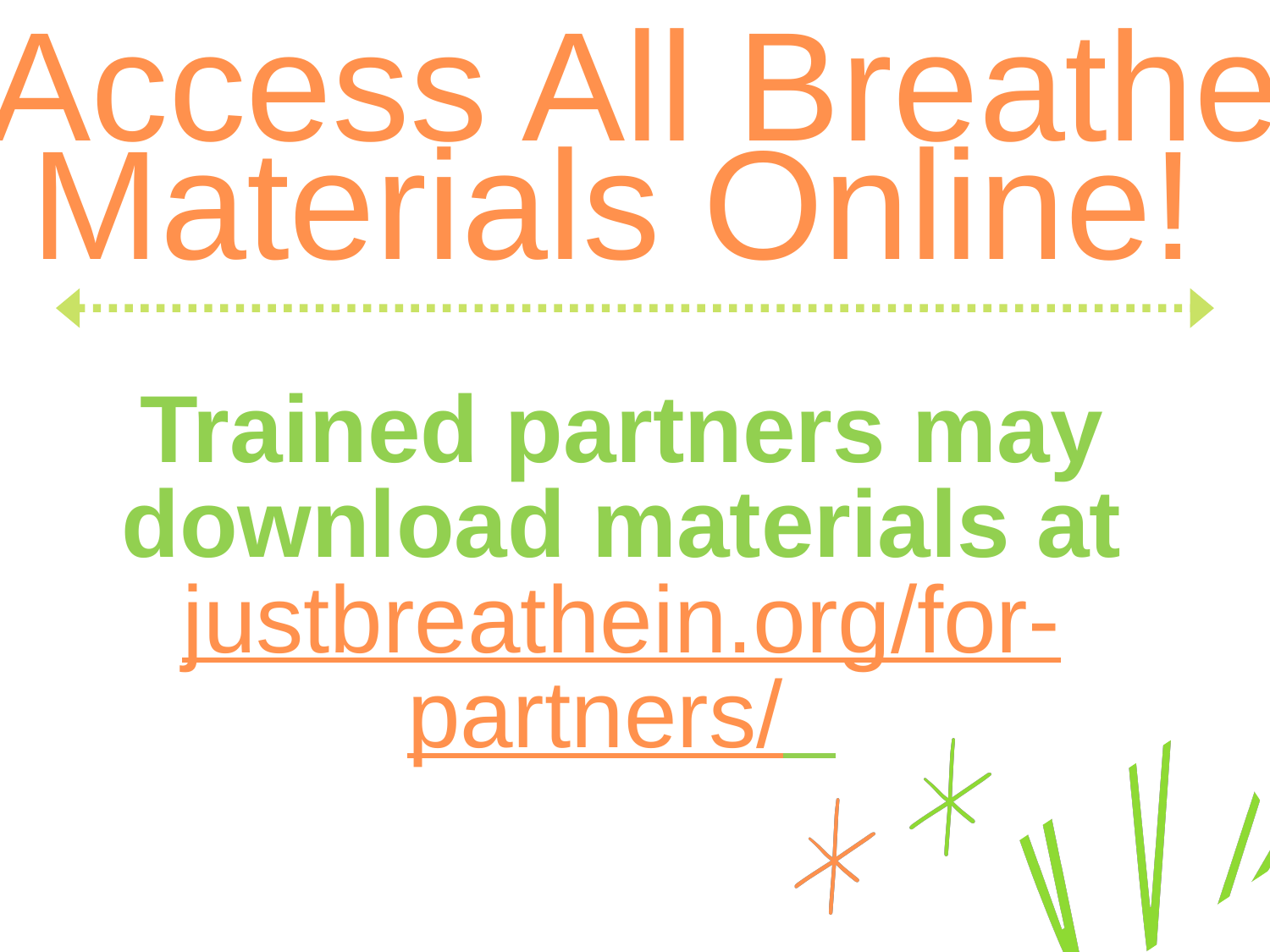

Access All Breathe Materials Online!

Trained partners may download materials at
justbreathein.org/for-partners/